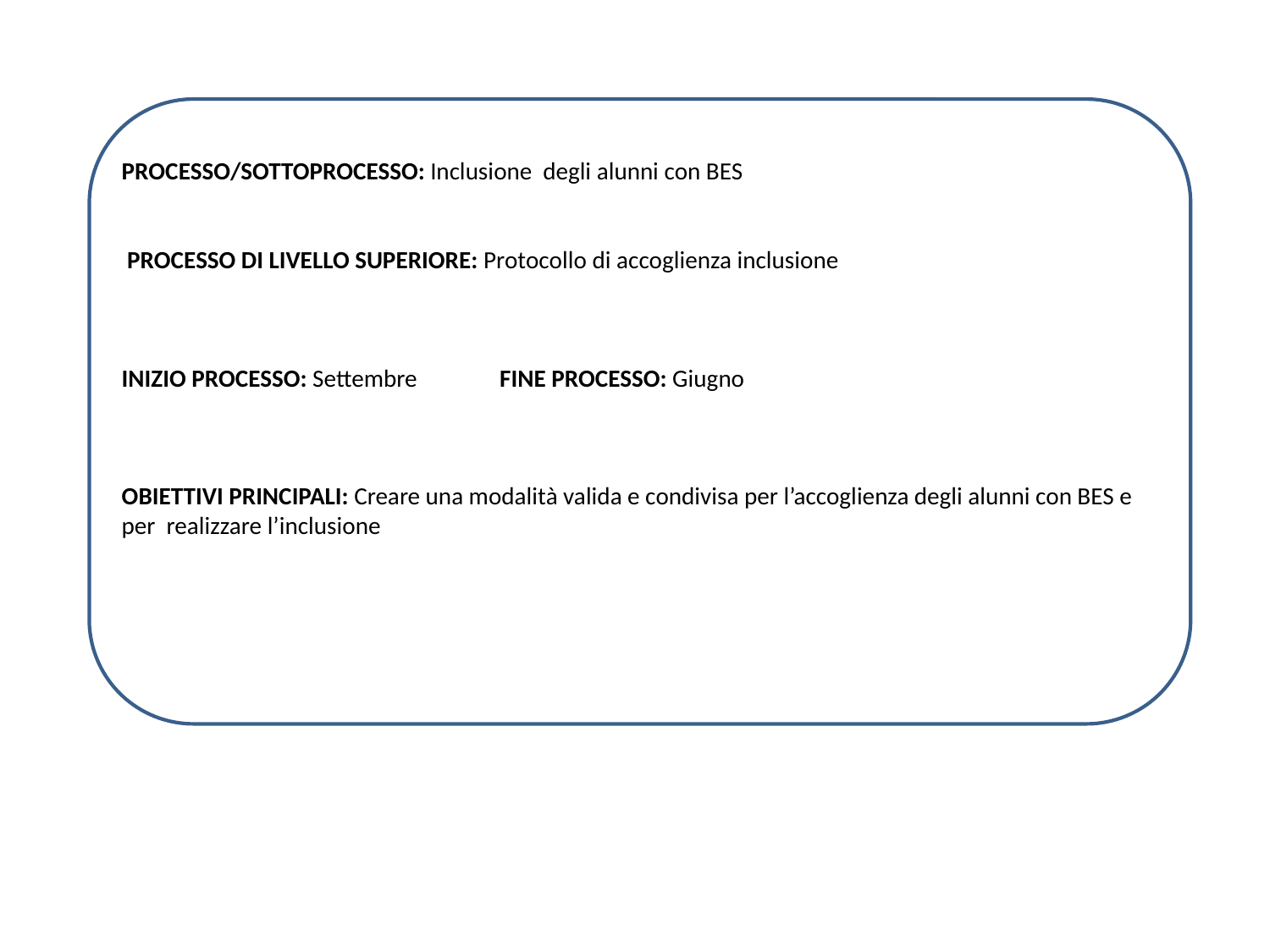

PROCESSO/SOTTOPROCESSO: Inclusione  degli alunni con BES

 PROCESSO DI LIVELLO SUPERIORE: Protocollo di accoglienza inclusione

INIZIO PROCESSO: Settembre               FINE PROCESSO: Giugno

OBIETTIVI PRINCIPALI: Creare una modalità valida e condivisa per l’accoglienza degli alunni con BES e per  realizzare l’inclusione